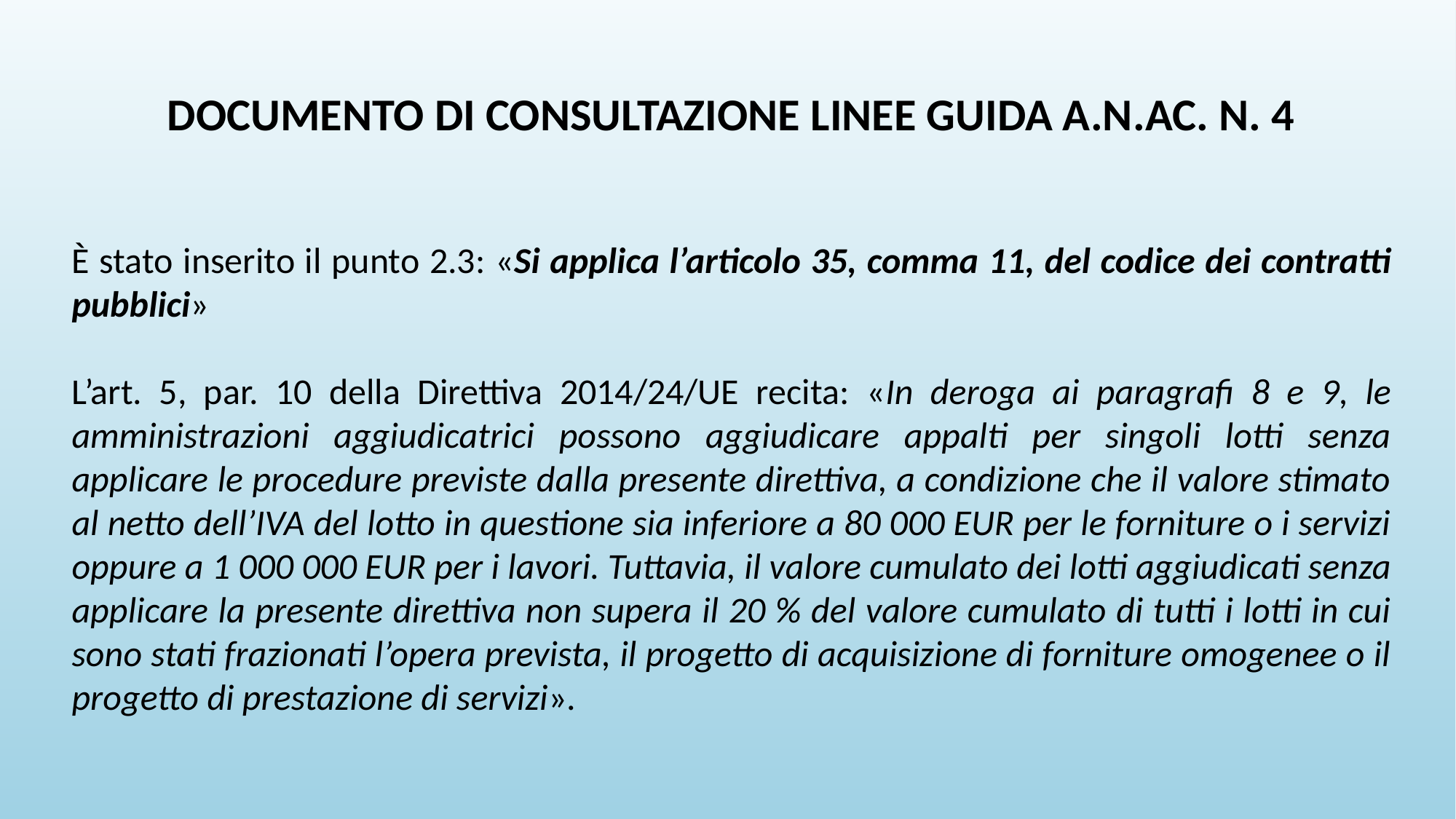

# DOCUMENTO DI CONSULTAZIONE LINEE GUIDA A.N.AC. N. 4
È stato inserito il punto 2.3: «Si applica l’articolo 35, comma 11, del codice dei contratti pubblici»

L’art. 5, par. 10 della Direttiva 2014/24/UE recita: «In deroga ai paragrafi 8 e 9, le amministrazioni aggiudicatrici possono aggiudicare appalti per singoli lotti senza applicare le procedure previste dalla presente direttiva, a condizione che il valore stimato al netto dell’IVA del lotto in questione sia inferiore a 80 000 EUR per le forniture o i servizi oppure a 1 000 000 EUR per i lavori. Tuttavia, il valore cumulato dei lotti aggiudicati senza applicare la presente direttiva non supera il 20 % del valore cumulato di tutti i lotti in cui sono stati frazionati l’opera prevista, il progetto di acquisizione di forniture omogenee o il progetto di prestazione di servizi».